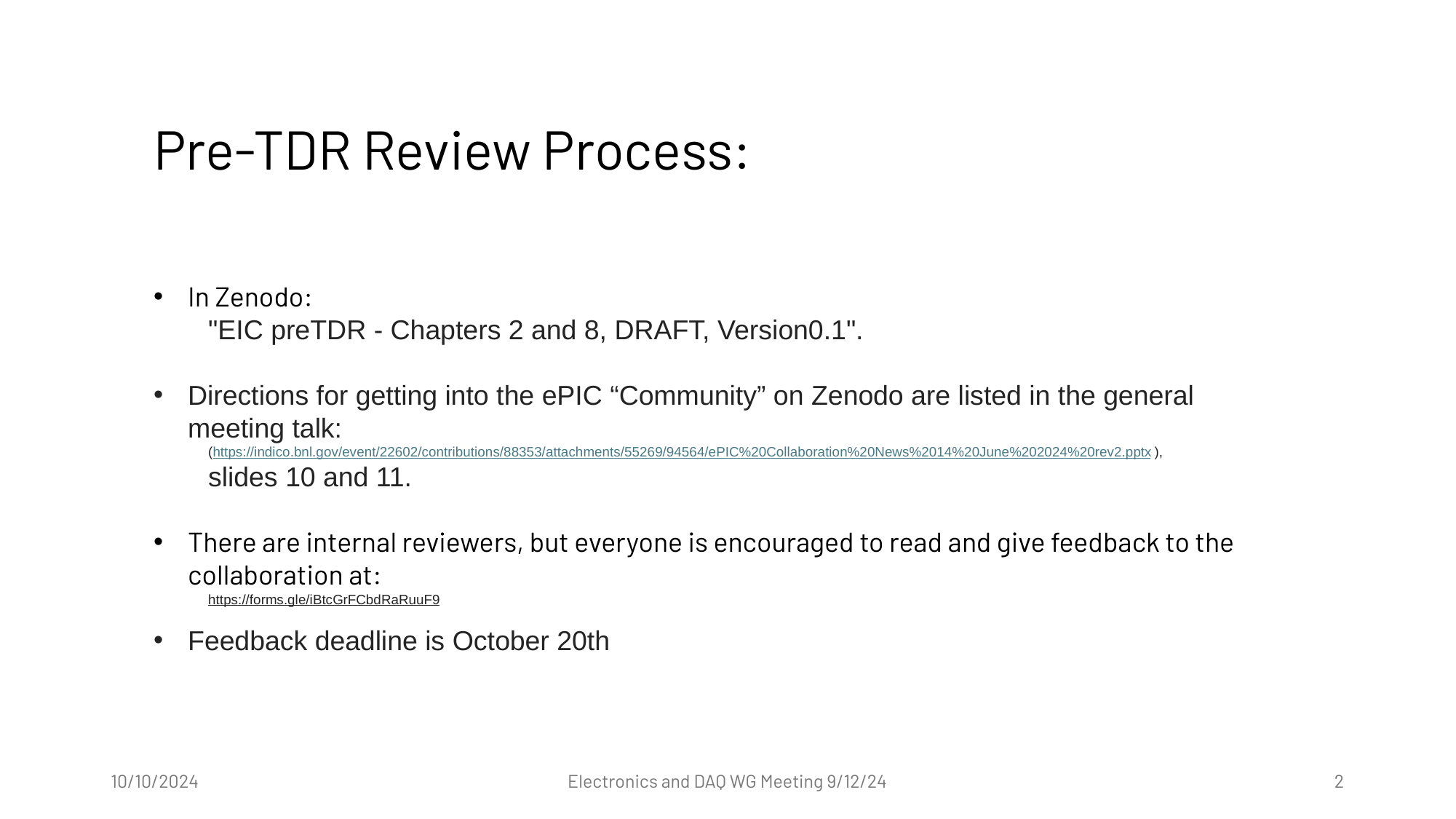

Pre-TDR Review Process:

In Zenodo:
"EIC preTDR - Chapters 2 and 8, DRAFT, Version0.1".

Directions for getting into the ePIC “Community” on Zenodo are listed in the general meeting talk:
(https://indico.bnl.gov/event/22602/contributions/88353/attachments/55269/94564/ePIC%20Collaboration%20News%2014%20June%202024%20rev2.pptx ),
slides 10 and 11.

There are internal reviewers, but everyone is encouraged to read and give feedback to the collaboration at:
https://forms.gle/iBtcGrFCbdRaRuuF9

Feedback deadline is October 20th
10/10/2024
Electronics and DAQ WG Meeting 9/12/24
2